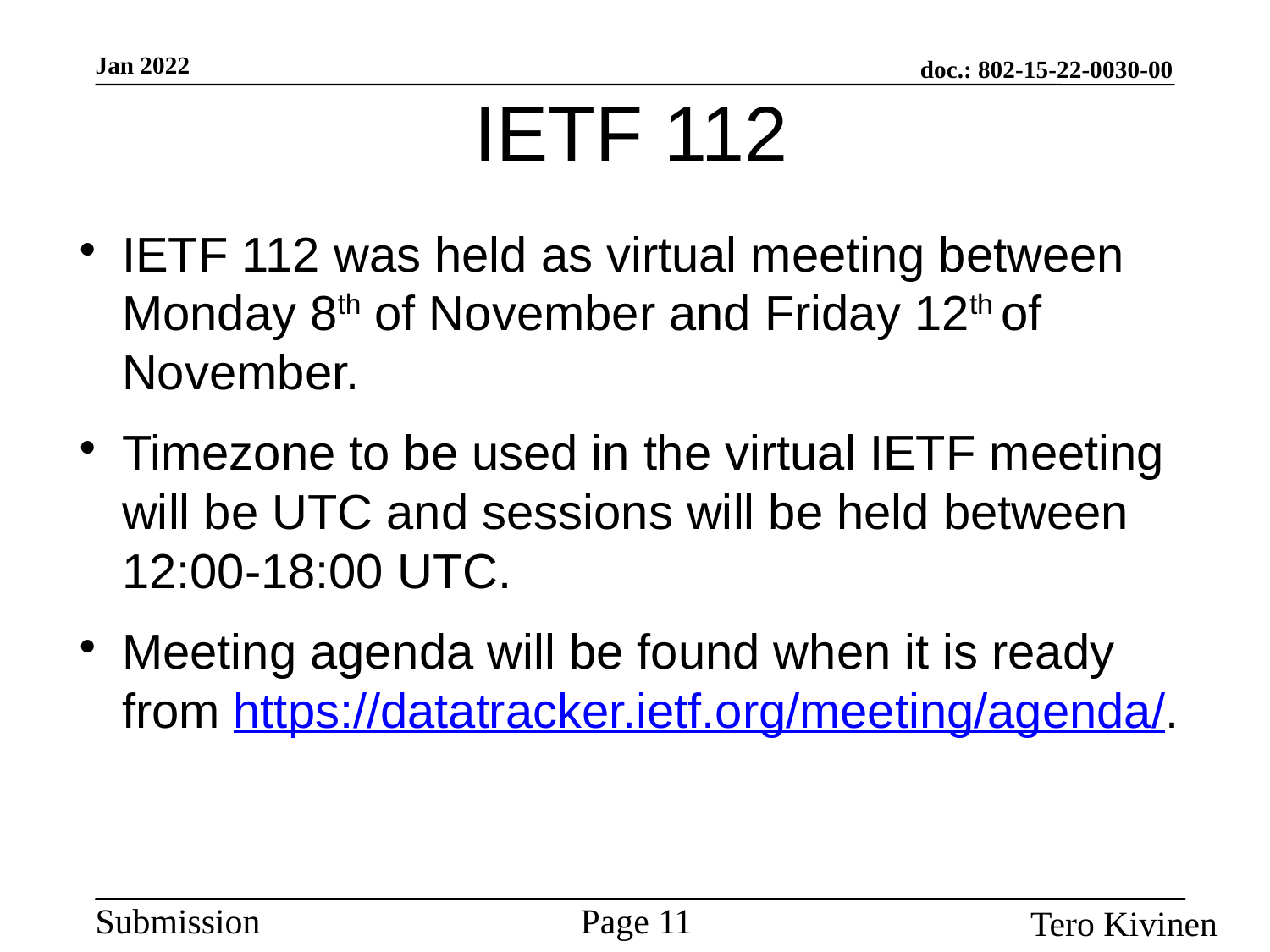

IETF 112

IETF 112 was held as virtual meeting between Monday 8th of November and Friday 12th of November.
Timezone to be used in the virtual IETF meeting will be UTC and sessions will be held between 12:00-18:00 UTC.
Meeting agenda will be found when it is ready from https://datatracker.ietf.org/meeting/agenda/.